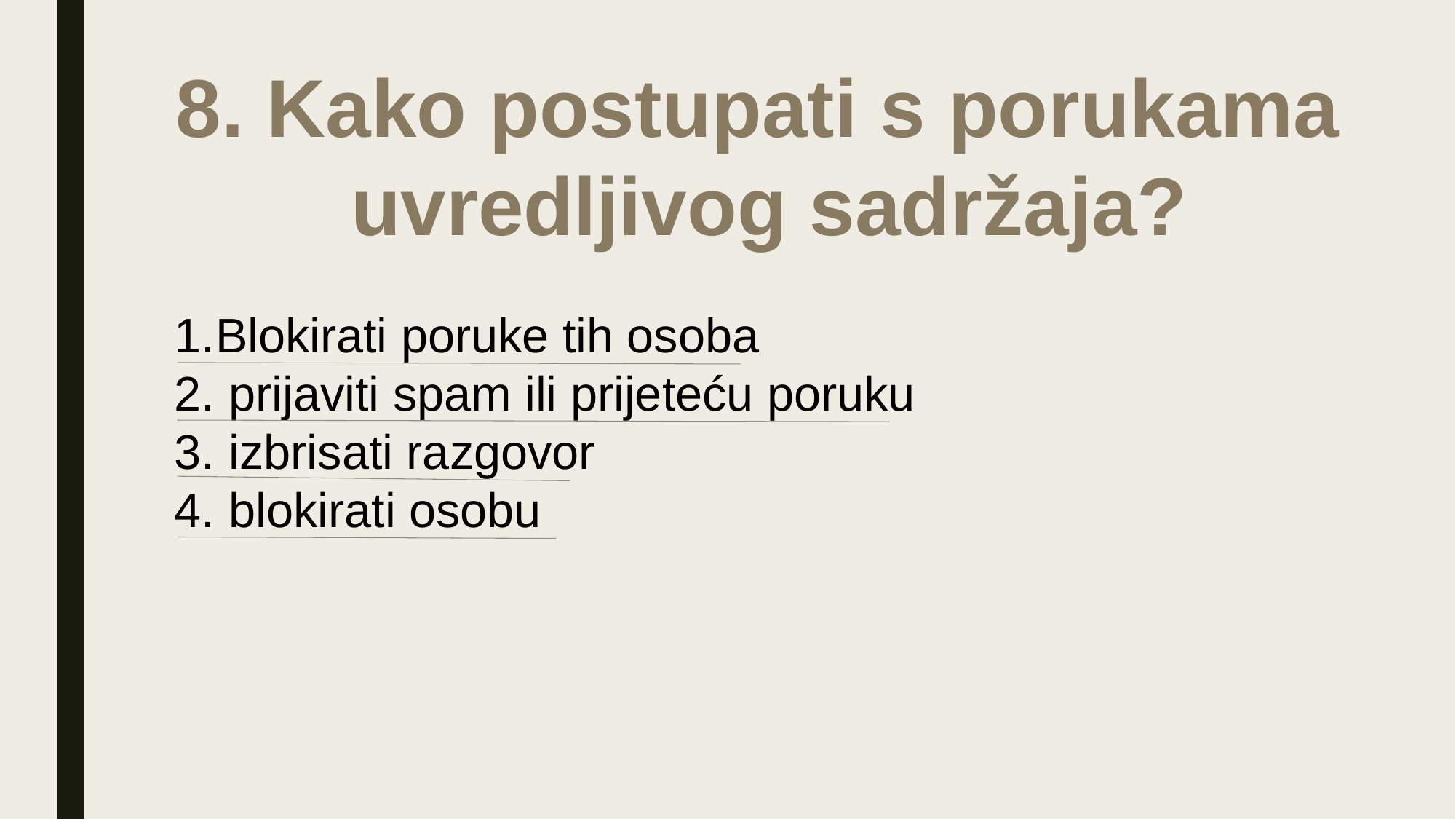

8. Kako postupati s porukama
 uvredljivog sadržaja?
Blokirati poruke tih osoba
 prijaviti spam ili prijeteću poruku
 izbrisati razgovor
 blokirati osobu